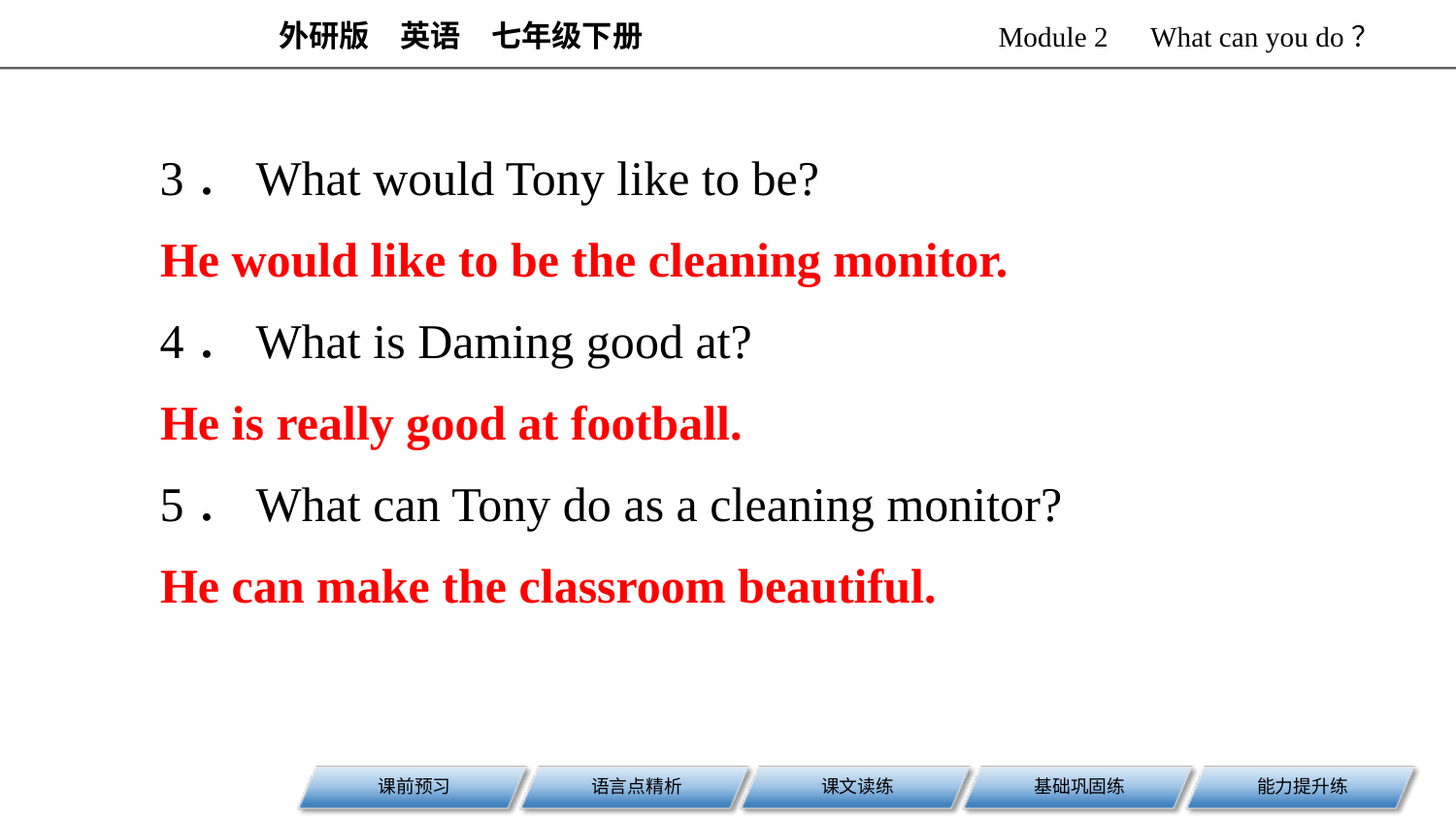

3．What would Tony like to be?
He would like to be the cleaning monitor.
4．What is Daming good at?
He is really good at football.
5．What can Tony do as a cleaning monitor?
He can make the classroom beautiful.